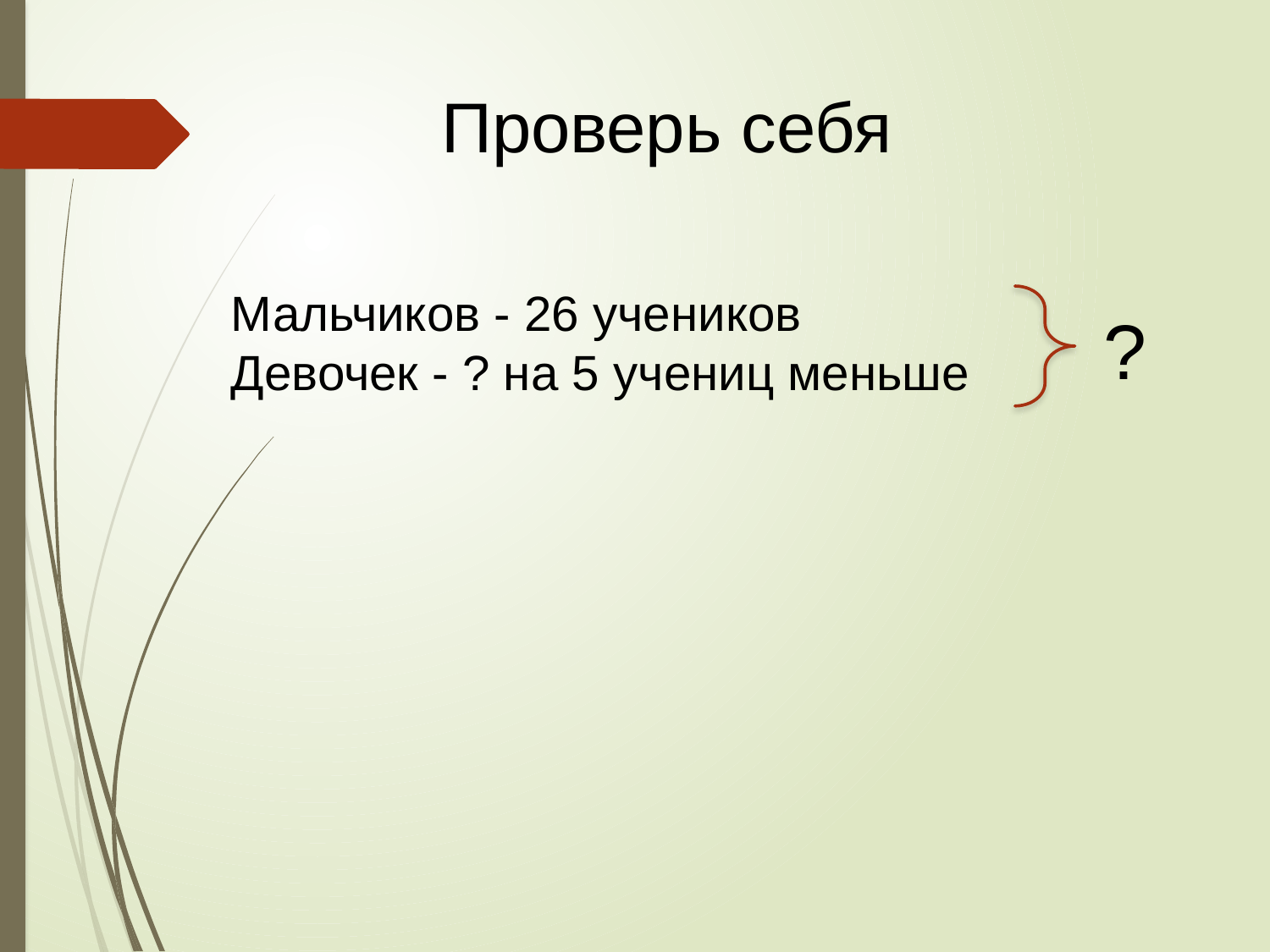

Проверь себя
Мальчиков - 26 учеников
Девочек - ? на 5 учениц меньше

?